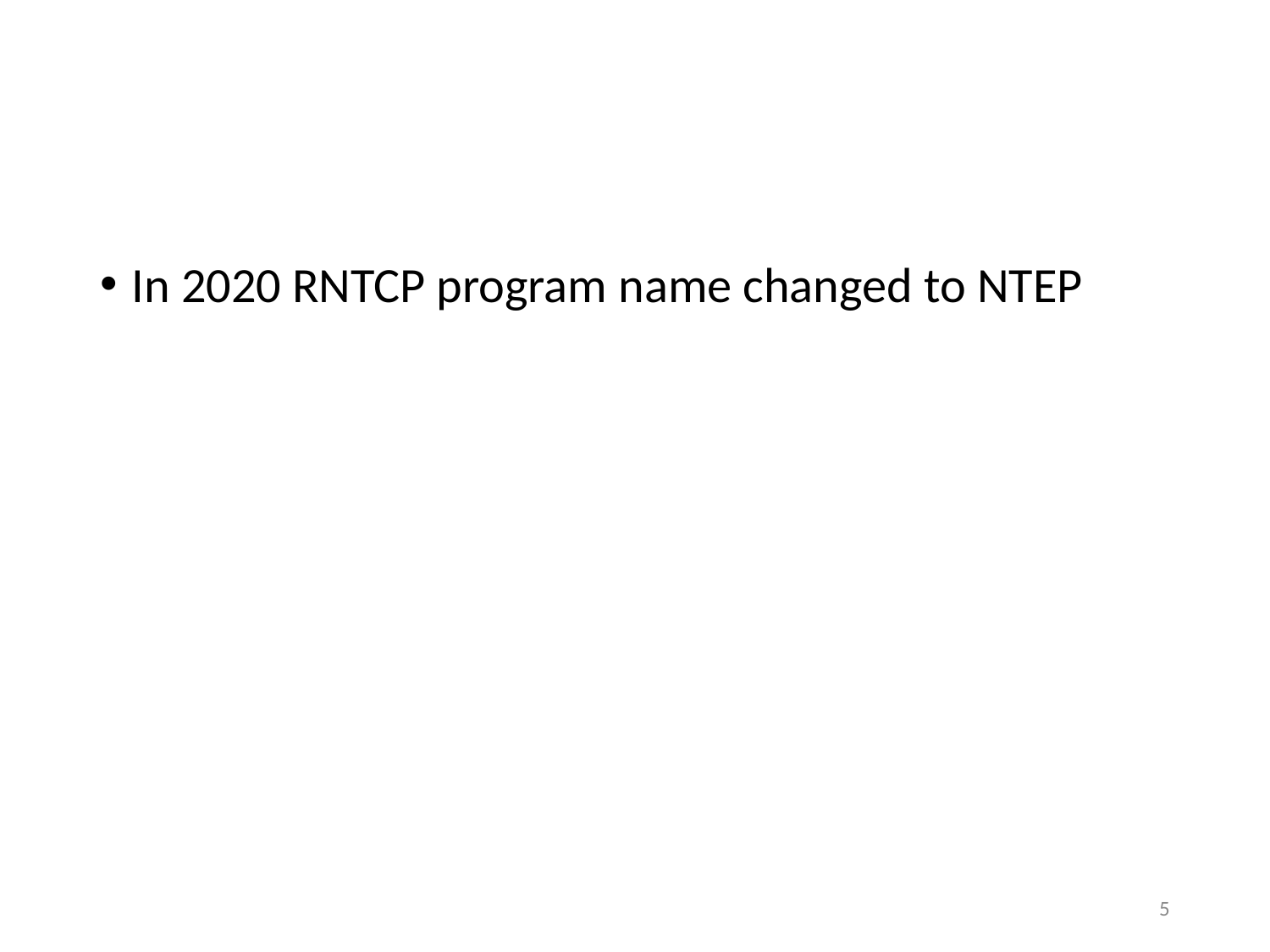

#
In 2020 RNTCP program name changed to NTEP
5